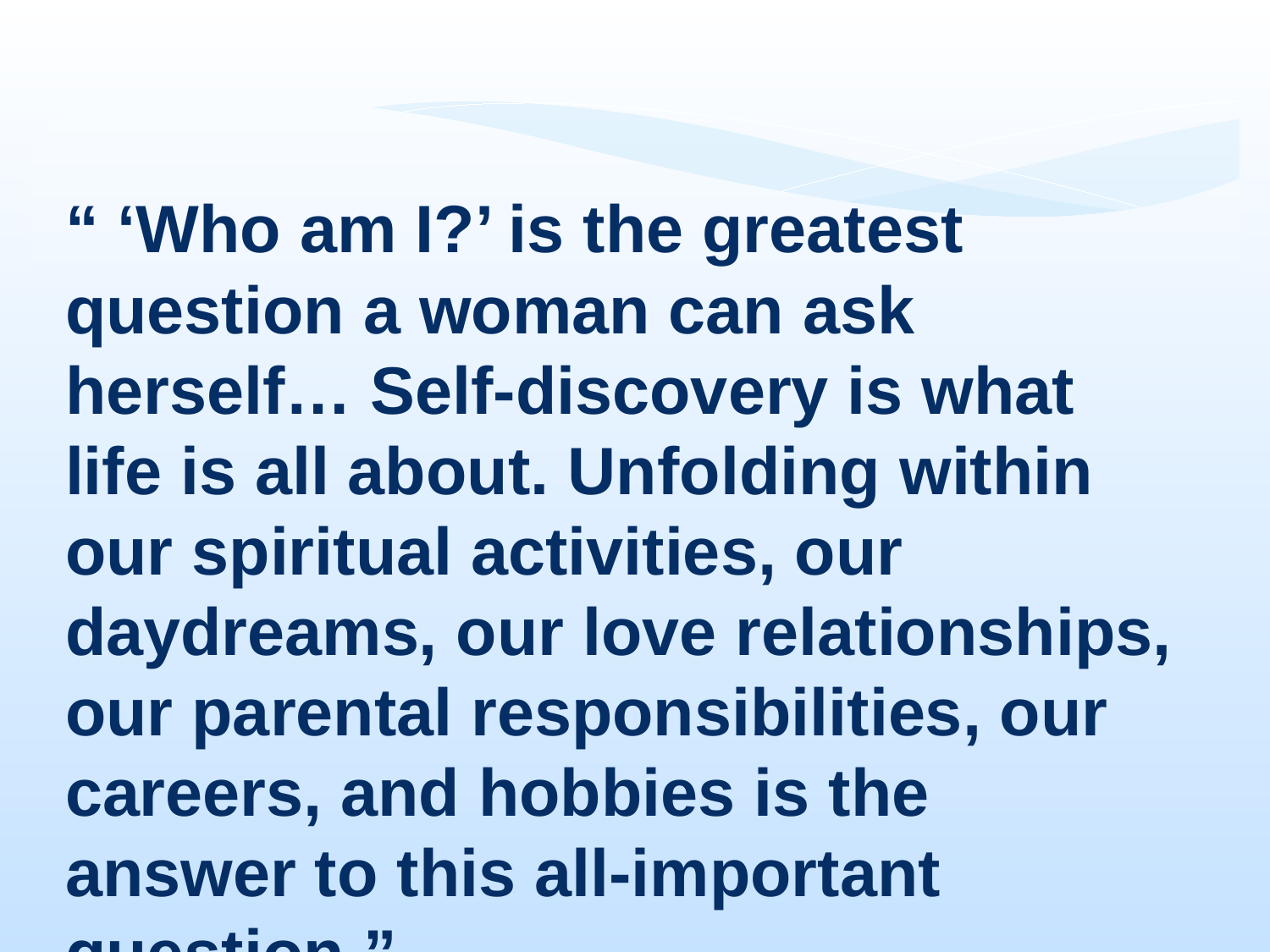

“ ‘Who am I?’ is the greatest question a woman can ask herself… Self-discovery is what life is all about. Unfolding within our spiritual activities, our daydreams, our love relationships, our parental responsibilities, our careers, and hobbies is the answer to this all-important question.”
- Dawn M. Daniels & Candace Sandy